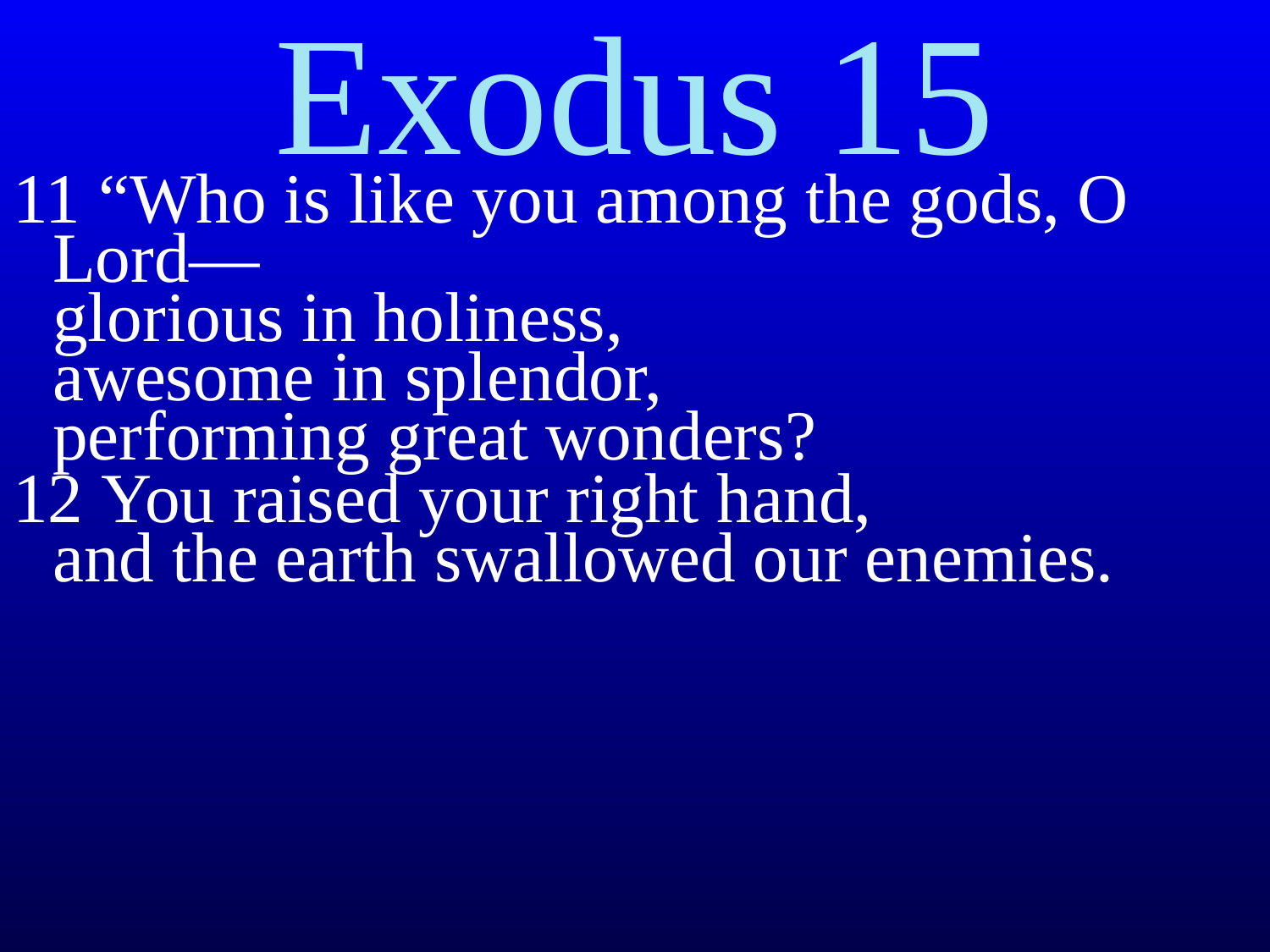

Exodus 15
11 “Who is like you among the gods, O Lord—
glorious in holiness,
awesome in splendor,
performing great wonders?
12 You raised your right hand,
and the earth swallowed our enemies.